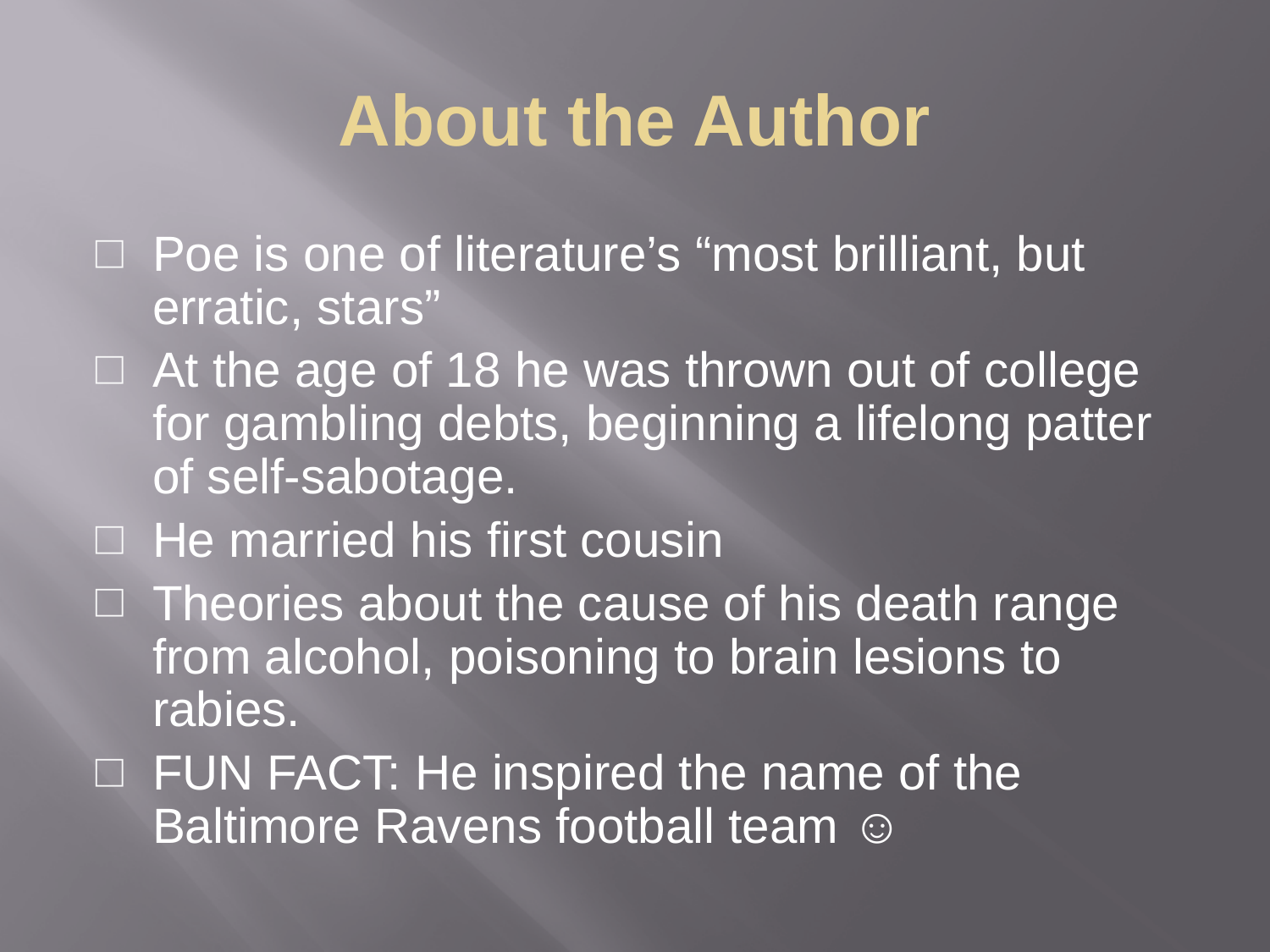

# About the Author
Poe is one of literature’s “most brilliant, but erratic, stars”
At the age of 18 he was thrown out of college for gambling debts, beginning a lifelong patter of self-sabotage.
He married his first cousin
Theories about the cause of his death range from alcohol, poisoning to brain lesions to rabies.
FUN FACT: He inspired the name of the Baltimore Ravens football team ☺